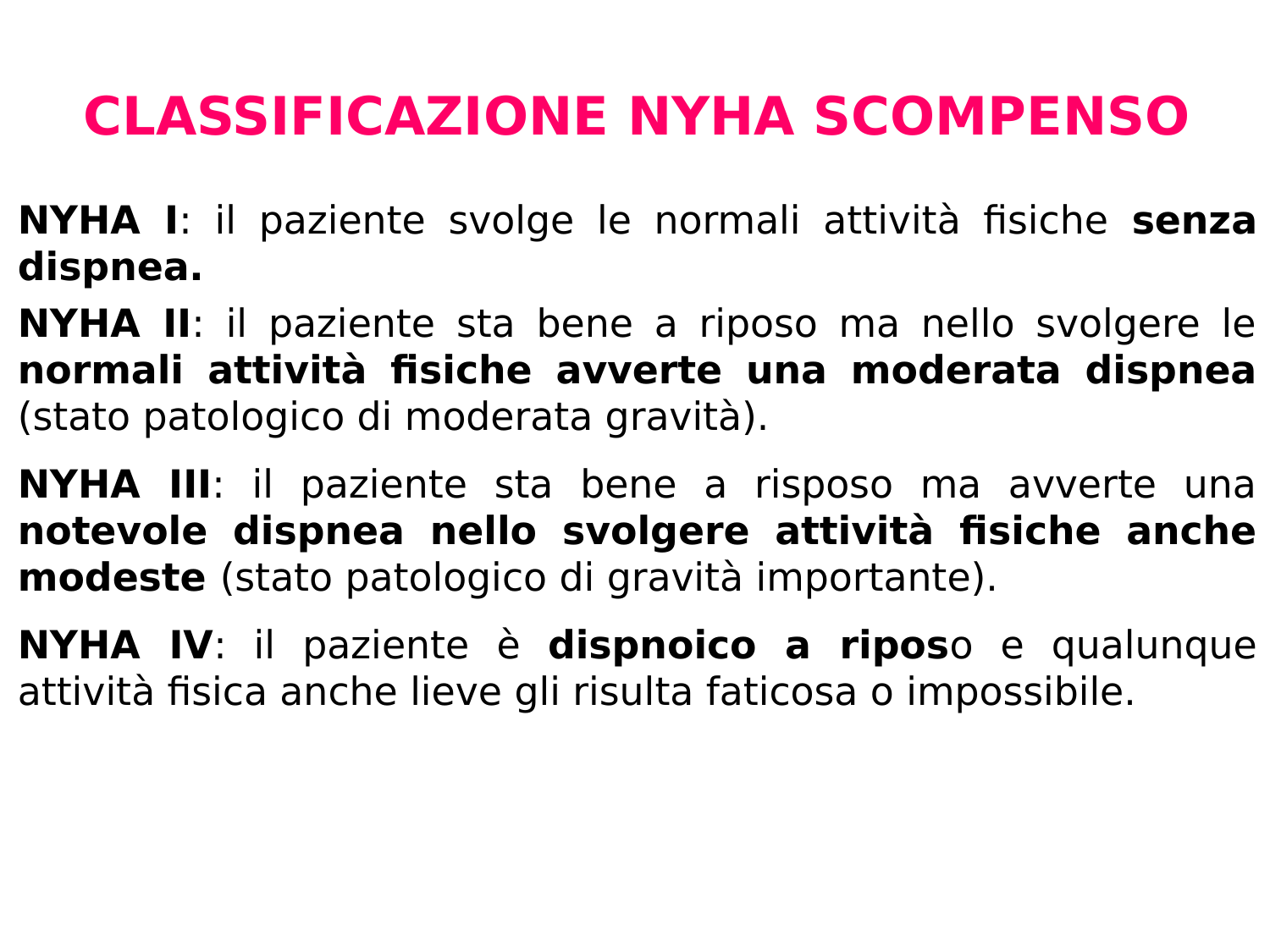

CLASSIFICAZIONE NYHA SCOMPENSO

NYHA I: il paziente svolge le normali attività fisiche senza dispnea.
NYHA II: il paziente sta bene a riposo ma nello svolgere le normali attività fisiche avverte una moderata dispnea (stato patologico di moderata gravità).
NYHA III: il paziente sta bene a risposo ma avverte una notevole dispnea nello svolgere attività fisiche anche modeste (stato patologico di gravità importante).
NYHA IV: il paziente è dispnoico a riposo e qualunque attività fisica anche lieve gli risulta faticosa o impossibile.